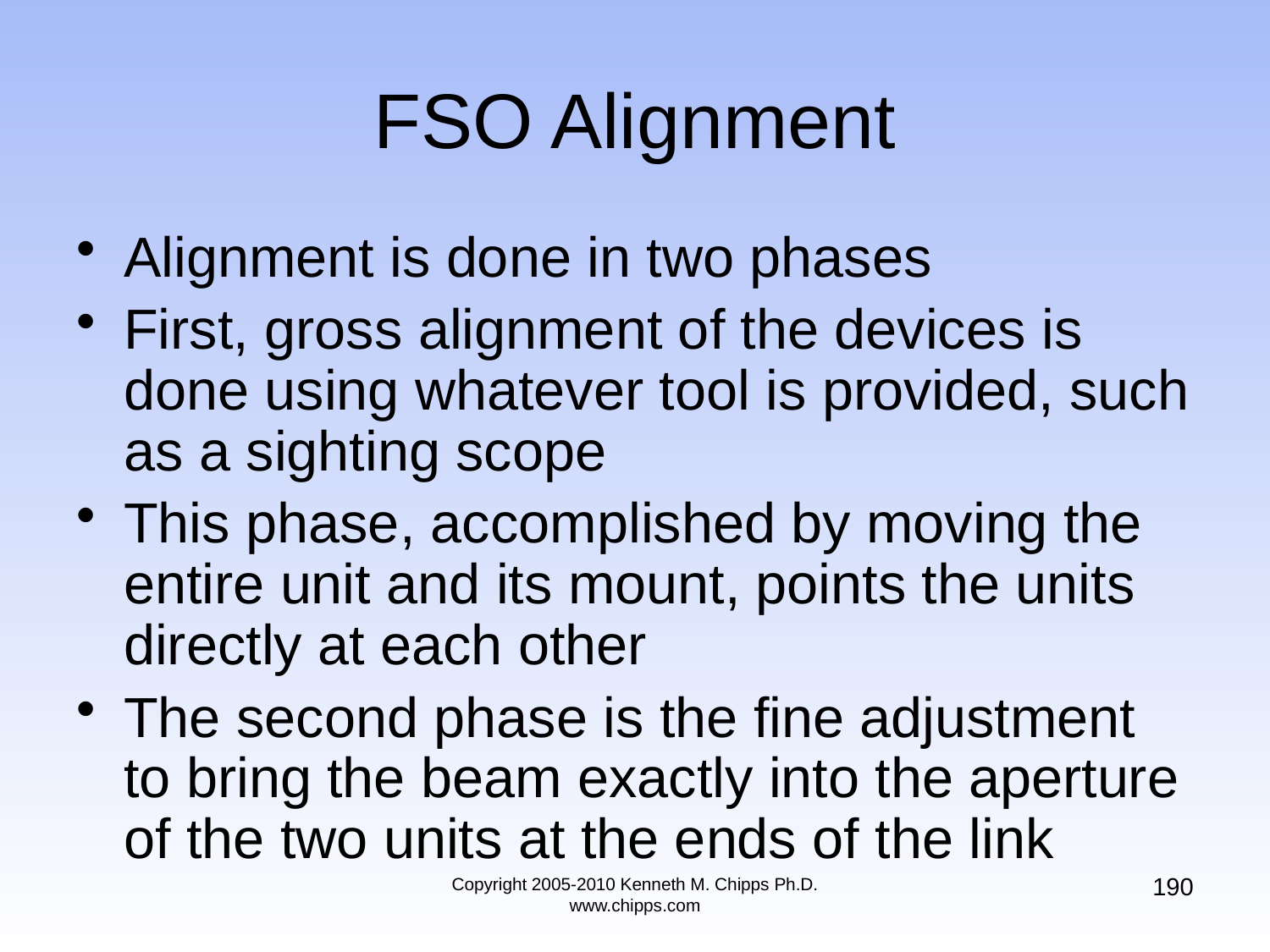

# FSO Alignment
Alignment is done in two phases
First, gross alignment of the devices is done using whatever tool is provided, such as a sighting scope
This phase, accomplished by moving the entire unit and its mount, points the units directly at each other
The second phase is the fine adjustment to bring the beam exactly into the aperture of the two units at the ends of the link
190
Copyright 2005-2010 Kenneth M. Chipps Ph.D. www.chipps.com